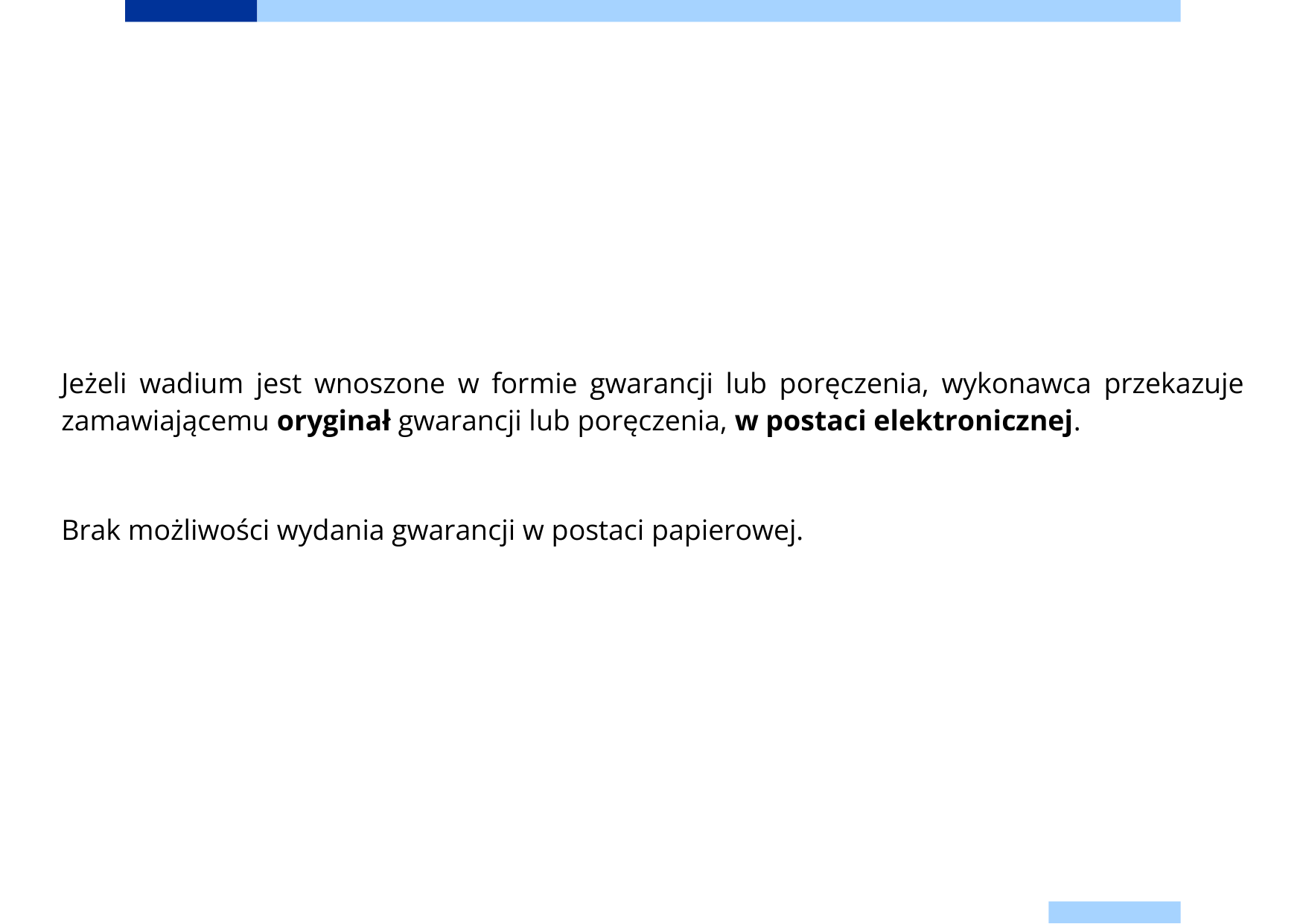

Jeżeli wadium jest wnoszone w formie gwarancji lub poręczenia, wykonawca przekazuje zamawiającemu oryginał gwarancji lub poręczenia, w postaci elektronicznej.

Brak możliwości wydania gwarancji w postaci papierowej.